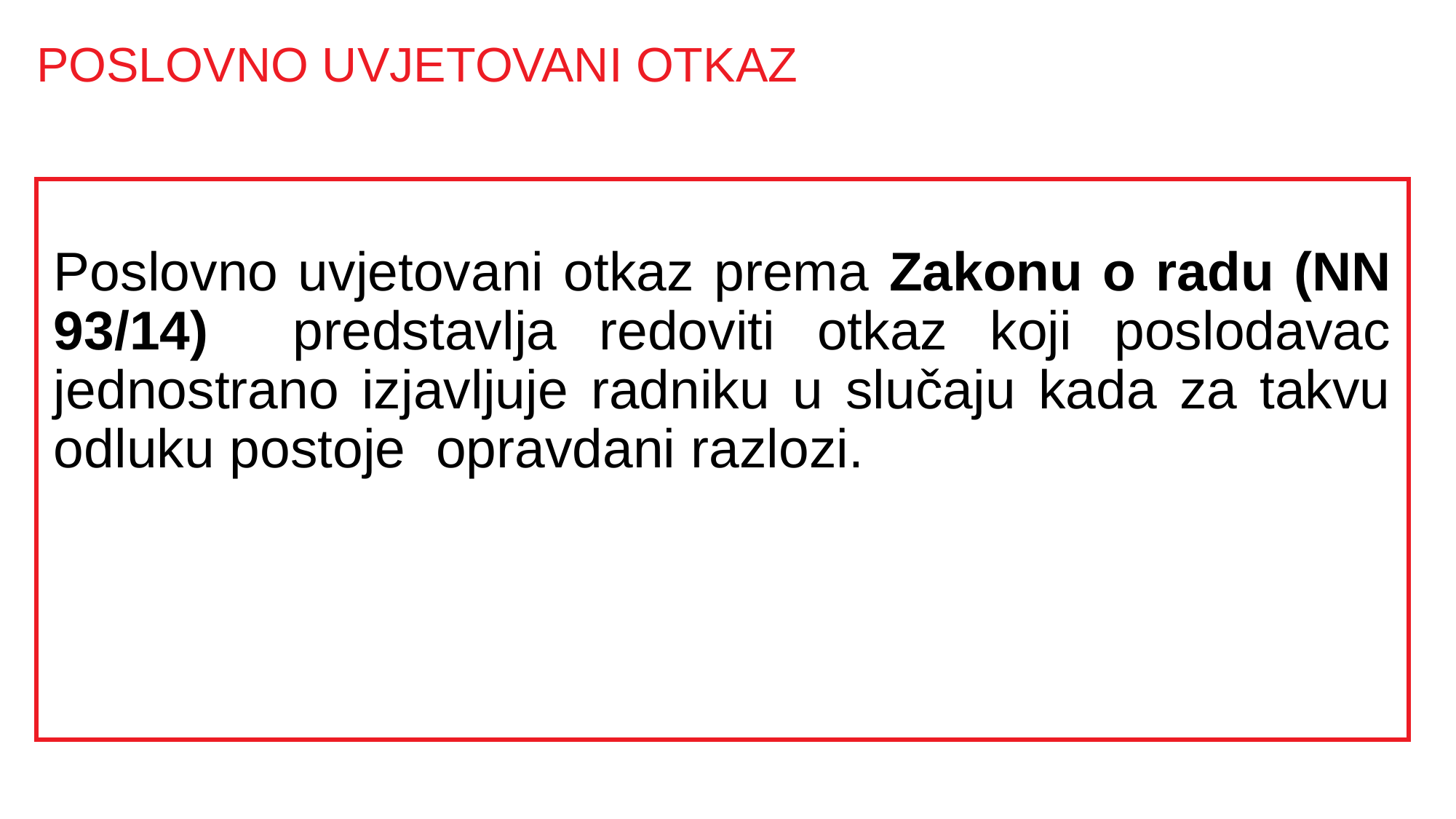

POSLOVNO UVJETOVANI OTKAZ
Poslovno uvjetovani otkaz prema Zakonu o radu (NN 93/14)  predstavlja redoviti otkaz koji poslodavac jednostrano izjavljuje radniku u slučaju kada za takvu odluku postoje  opravdani razlozi.